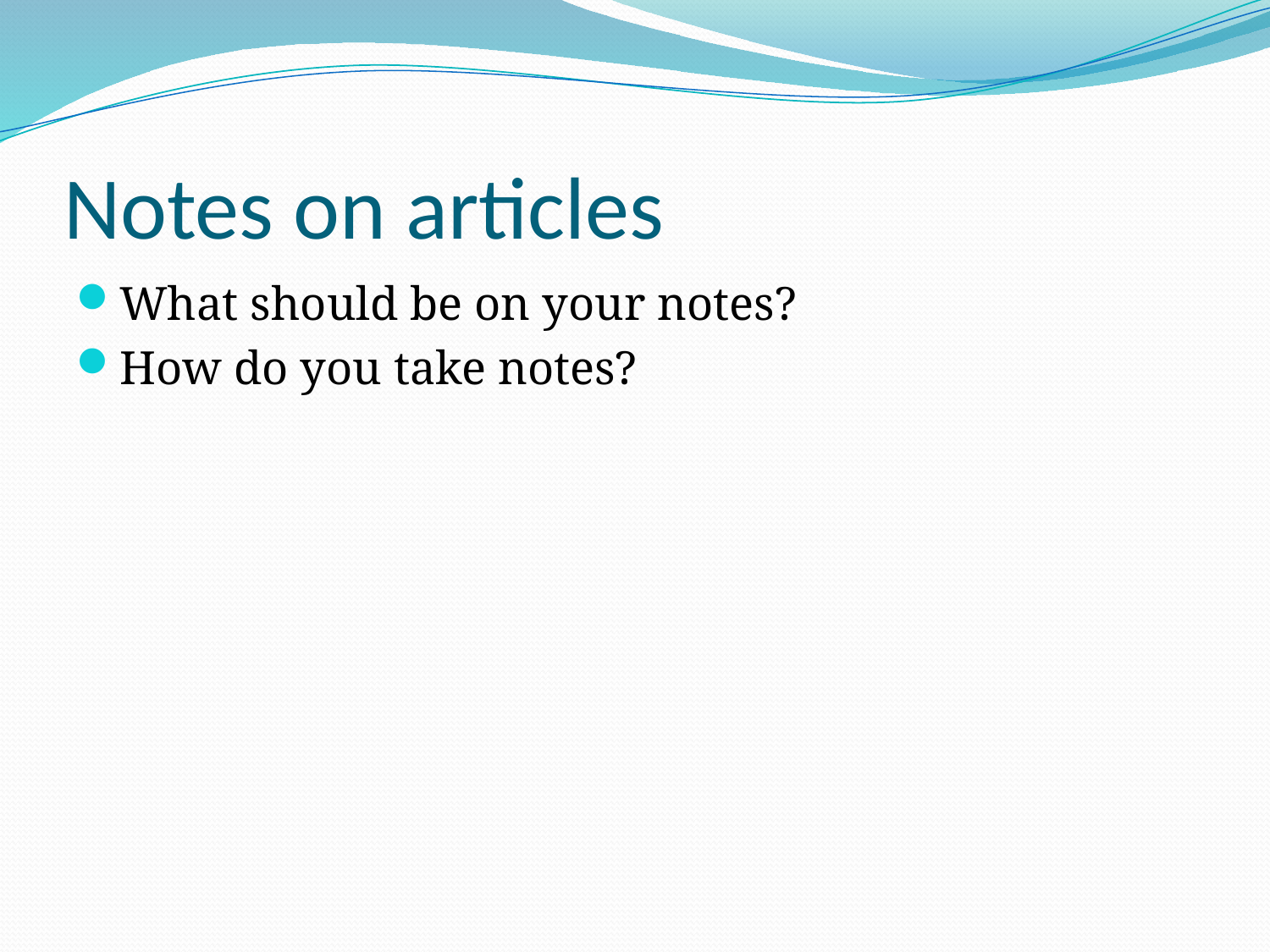

# Notes on articles
What should be on your notes?
How do you take notes?